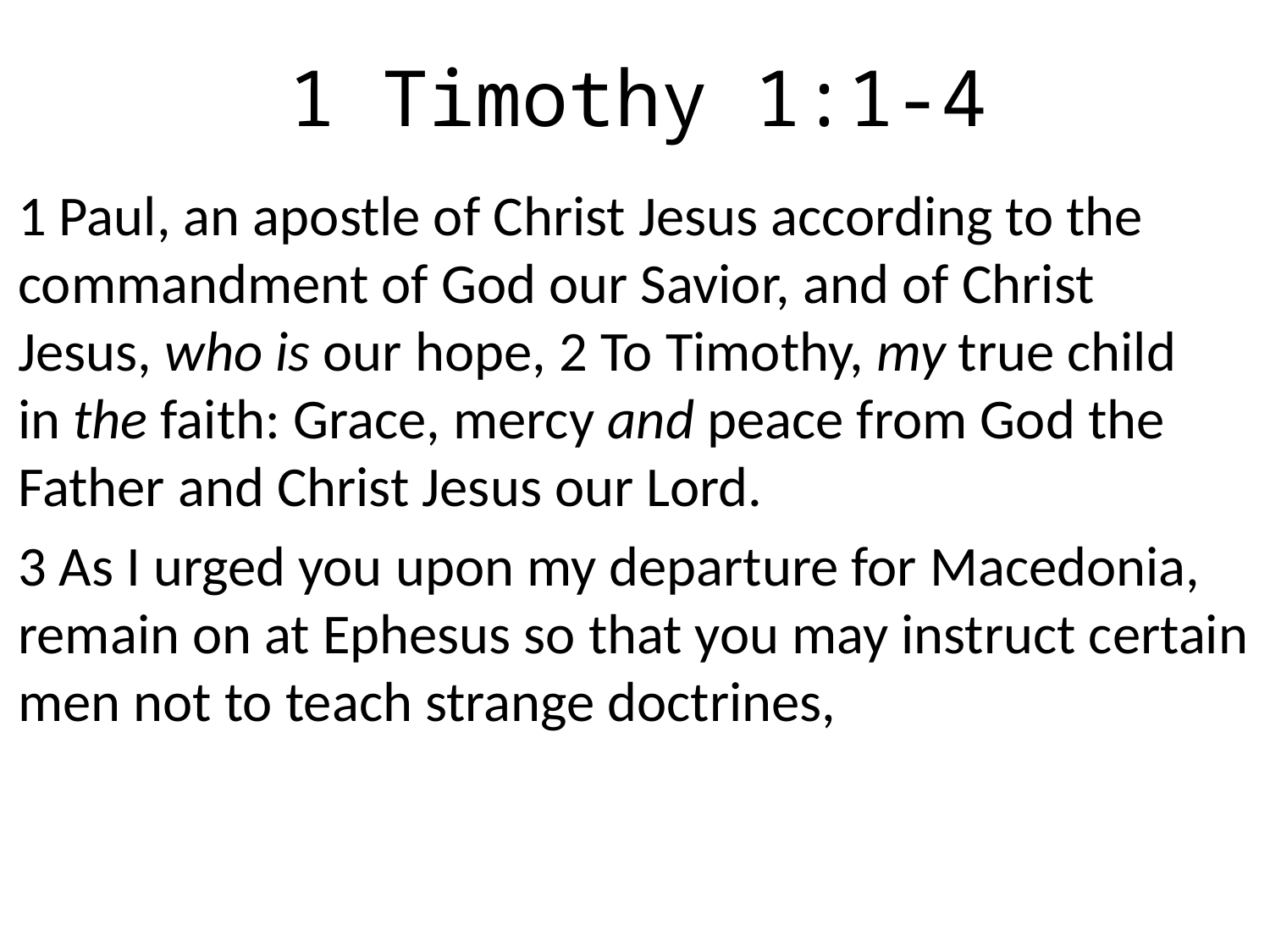

1 Timothy 1:1-4
1 Paul, an apostle of Christ Jesus according to the commandment of God our Savior, and of Christ Jesus, who is our hope, 2 To Timothy, my true child in the faith: Grace, mercy and peace from God the Father and Christ Jesus our Lord.
3 As I urged you upon my departure for Macedonia, remain on at Ephesus so that you may instruct certain men not to teach strange doctrines,